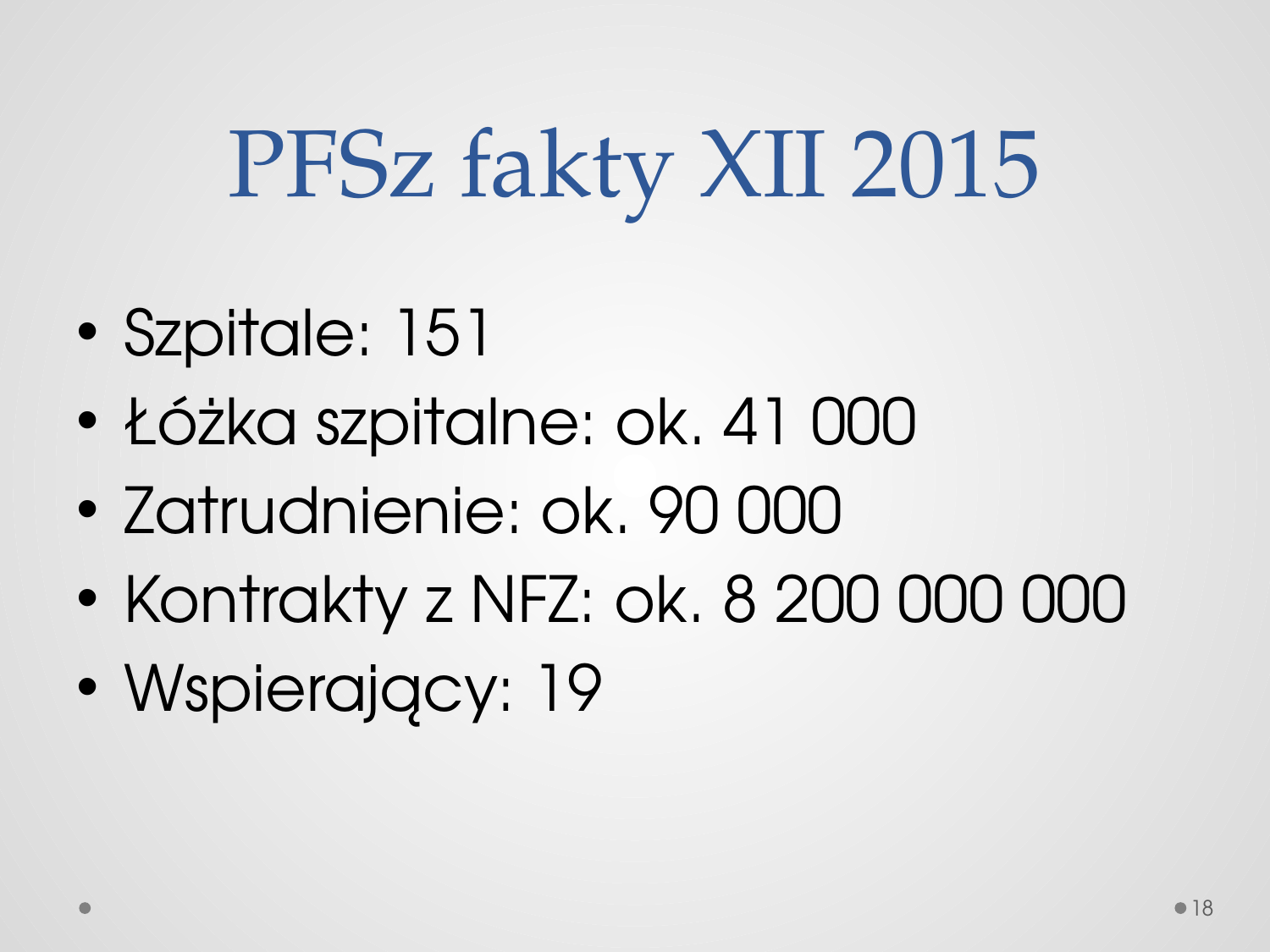

# PFSz fakty XII 2015
Szpitale: 151
Łóżka szpitalne: ok. 41 000
Zatrudnienie: ok. 90 000
Kontrakty z NFZ: ok. 8 200 000 000
Wspierający: 19

18